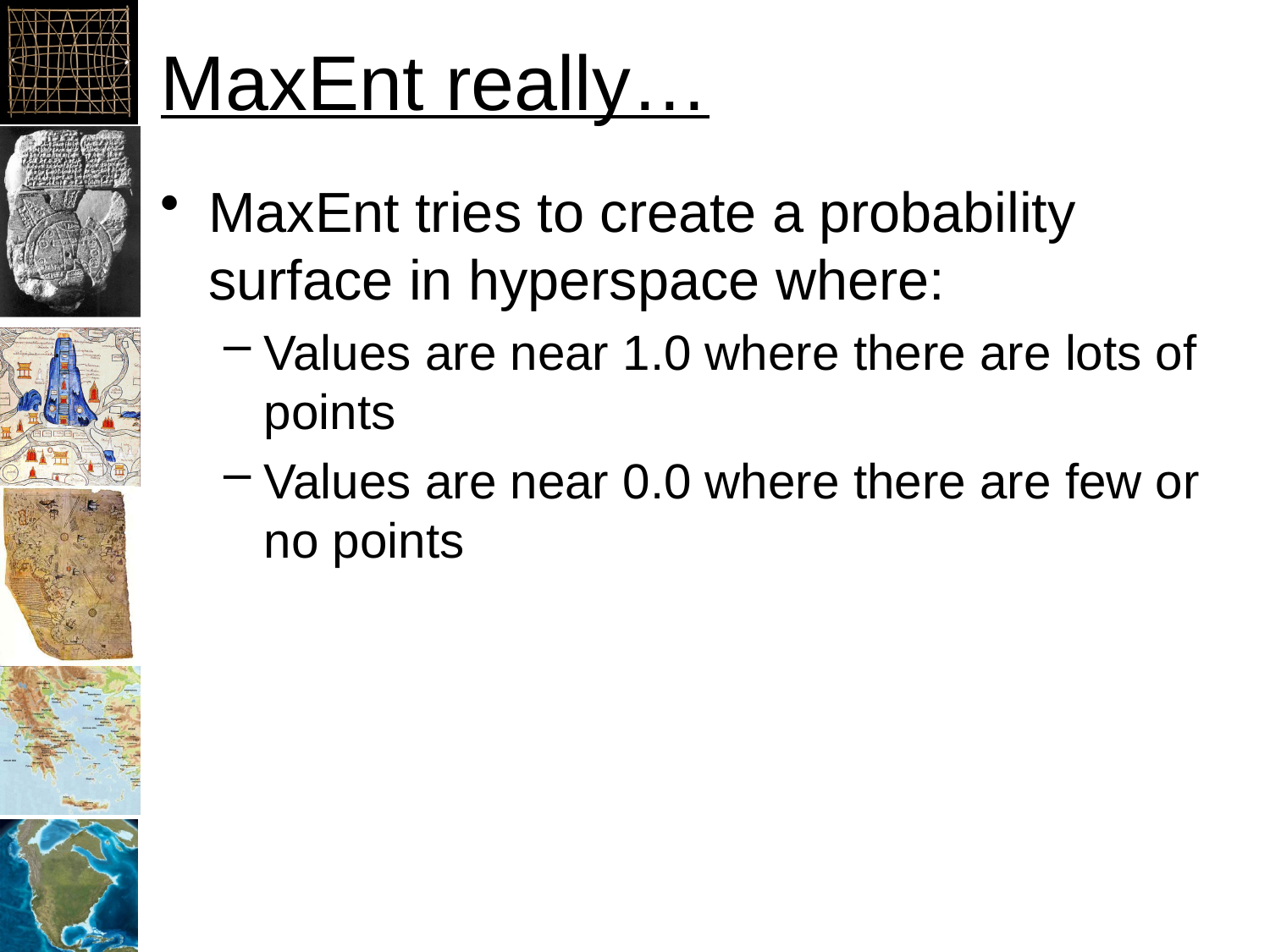

# MaxEnt really…
MaxEnt tries to create a probability surface in hyperspace where:
Values are near 1.0 where there are lots of points
Values are near 0.0 where there are few or no points